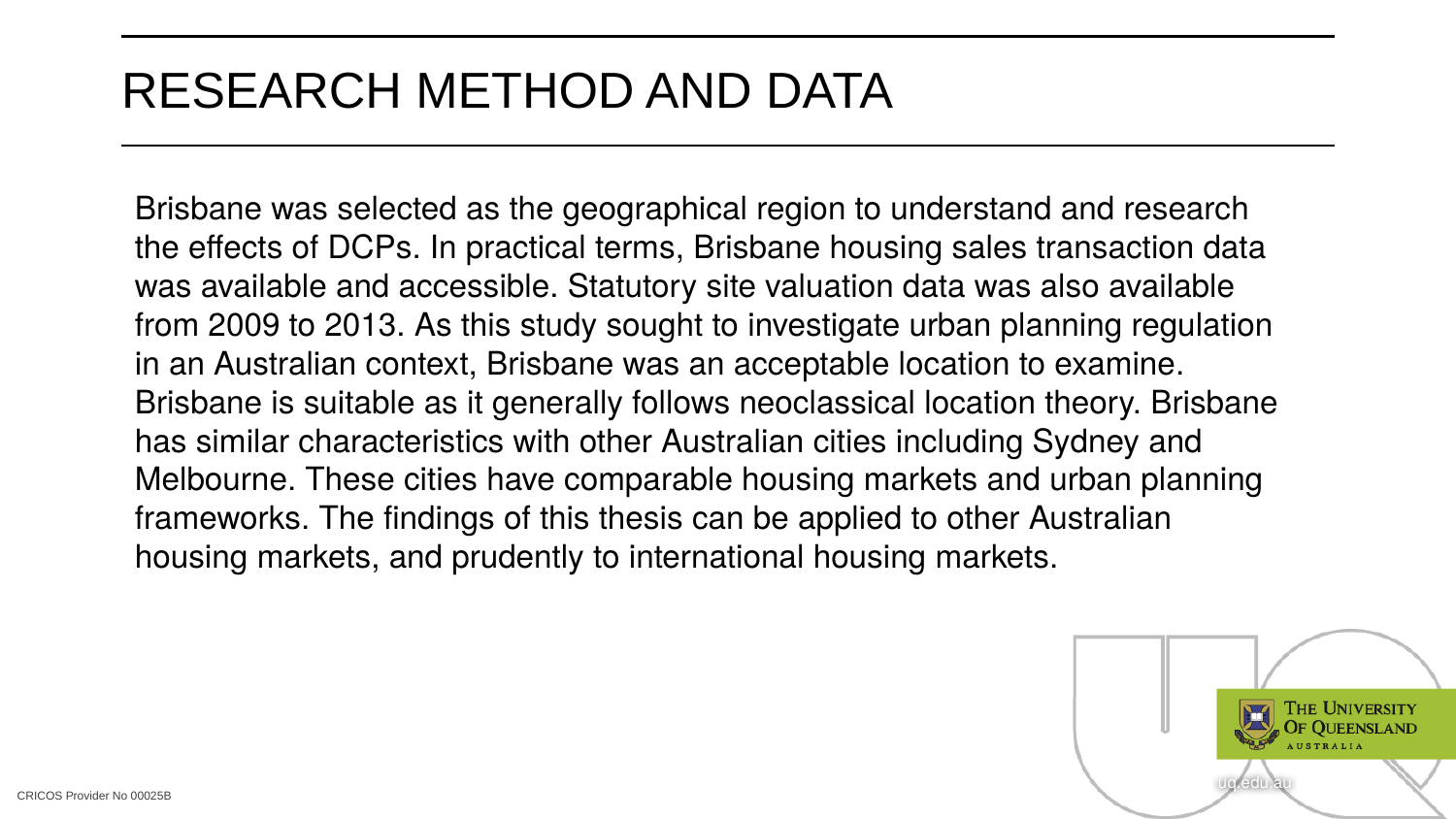

# Research Method and Data
Brisbane was selected as the geographical region to understand and research the effects of DCPs. In practical terms, Brisbane housing sales transaction data was available and accessible. Statutory site valuation data was also available from 2009 to 2013. As this study sought to investigate urban planning regulation in an Australian context, Brisbane was an acceptable location to examine. Brisbane is suitable as it generally follows neoclassical location theory. Brisbane has similar characteristics with other Australian cities including Sydney and Melbourne. These cities have comparable housing markets and urban planning frameworks. The findings of this thesis can be applied to other Australian housing markets, and prudently to international housing markets.